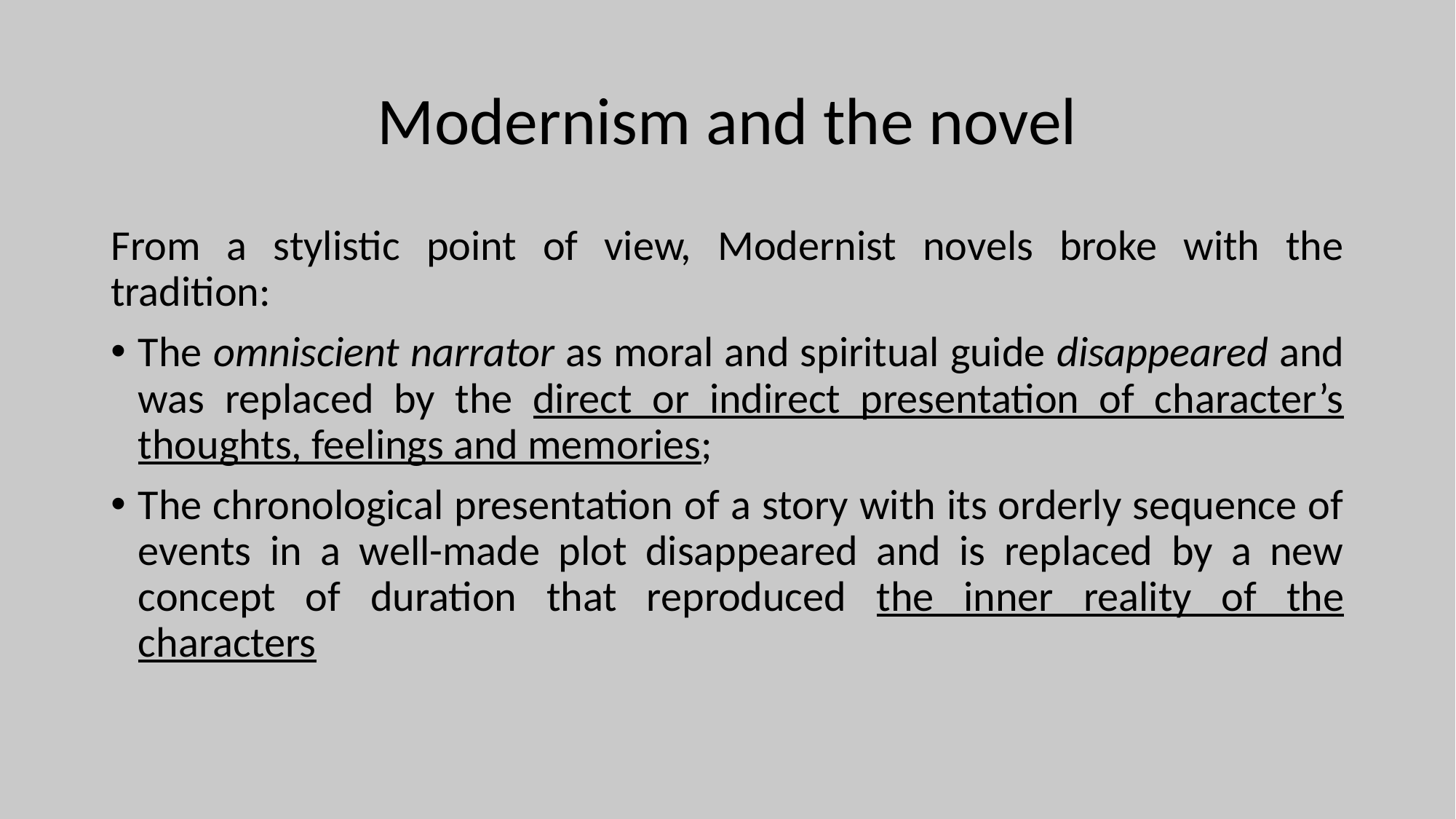

# Modernism and the novel
From a stylistic point of view, Modernist novels broke with the tradition:
The omniscient narrator as moral and spiritual guide disappeared and was replaced by the direct or indirect presentation of character’s thoughts, feelings and memories;
The chronological presentation of a story with its orderly sequence of events in a well-made plot disappeared and is replaced by a new concept of duration that reproduced the inner reality of the characters